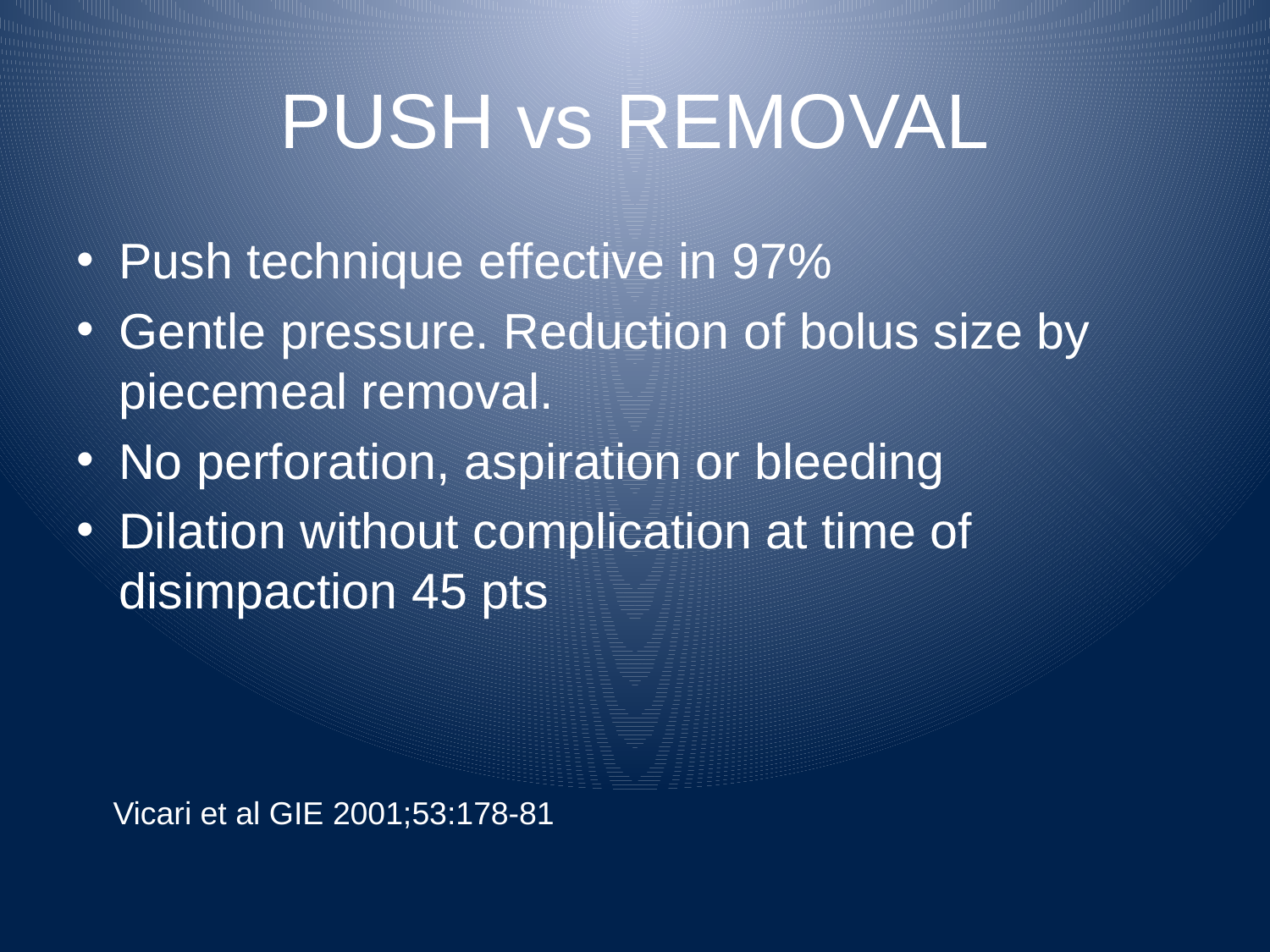

# PUSH vs REMOVAL
Push technique effective in 97%
Gentle pressure. Reduction of bolus size by piecemeal removal.
No perforation, aspiration or bleeding
Dilation without complication at time of disimpaction 45 pts

									Vicari et al GIE 2001;53:178-81